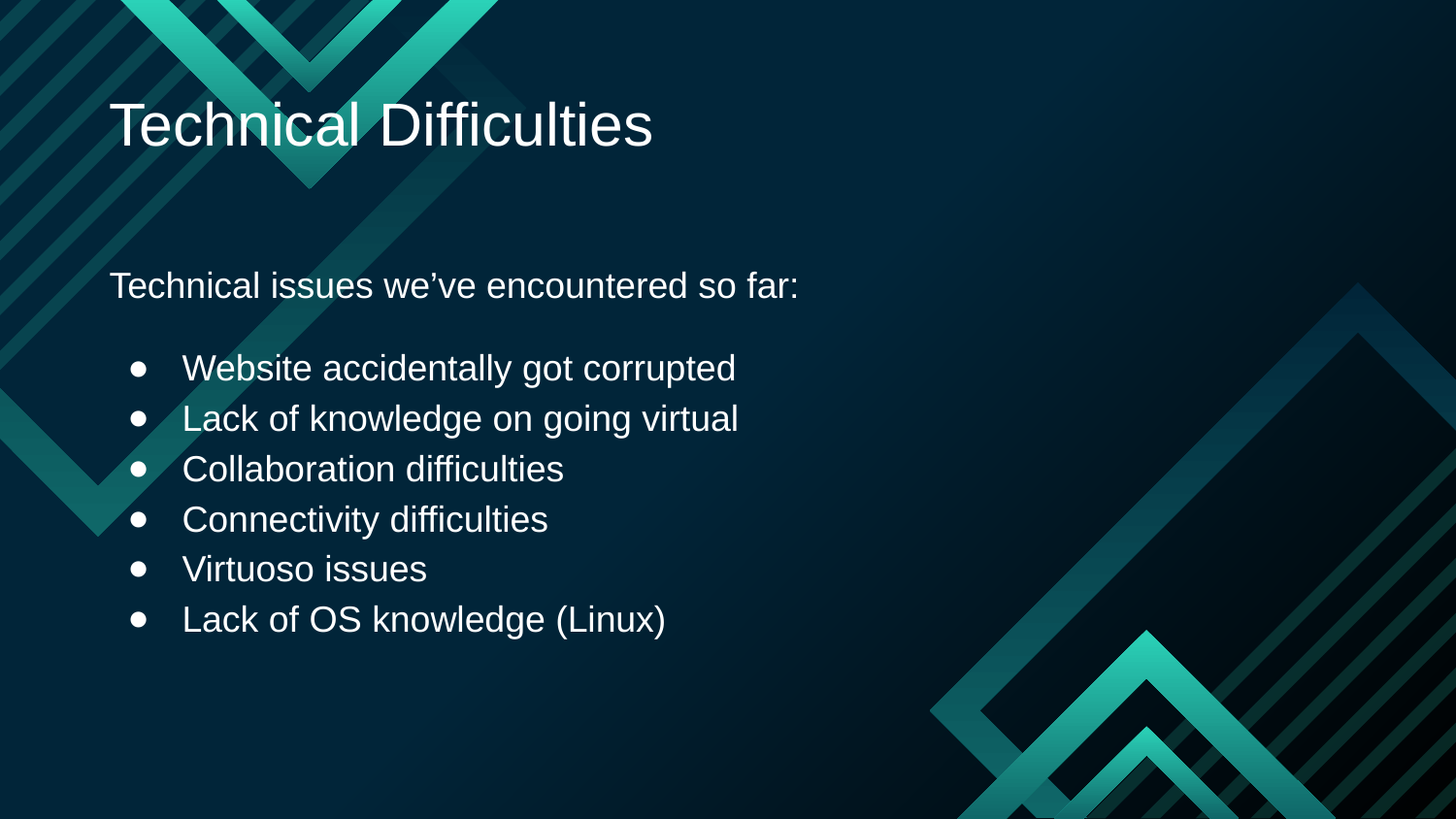

Technical Difficulties
Technical issues we’ve encountered so far:
Website accidentally got corrupted
Lack of knowledge on going virtual
Collaboration difficulties
Connectivity difficulties
Virtuoso issues
Lack of OS knowledge (Linux)